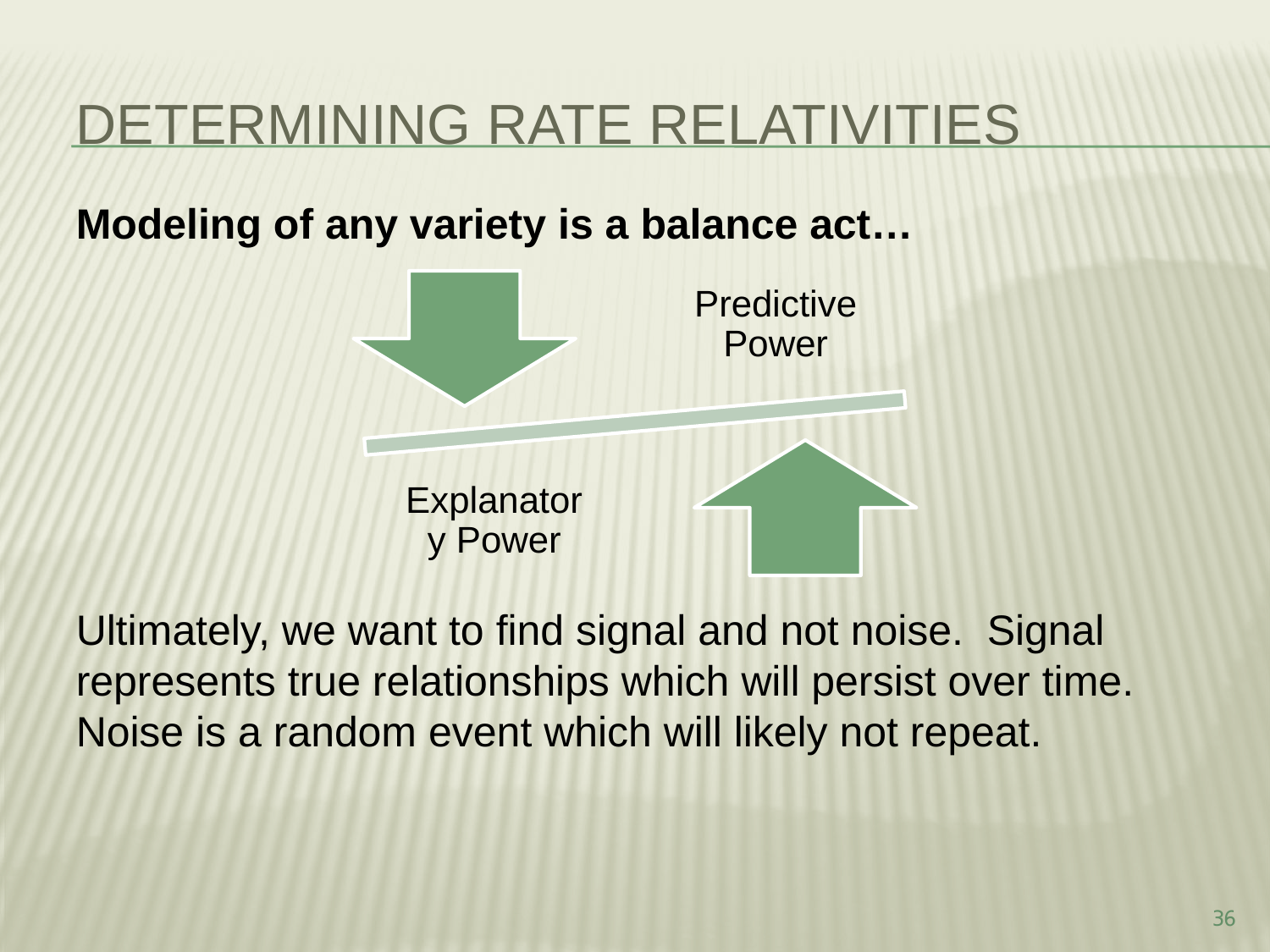

Determining rate relativities
Modeling of any variety is a balance act…

Ultimately, we want to find signal and not noise.  Signal represents true relationships which will persist over time.  Noise is a random event which will likely not repeat.

Predictive Power
Explanatory Power
36